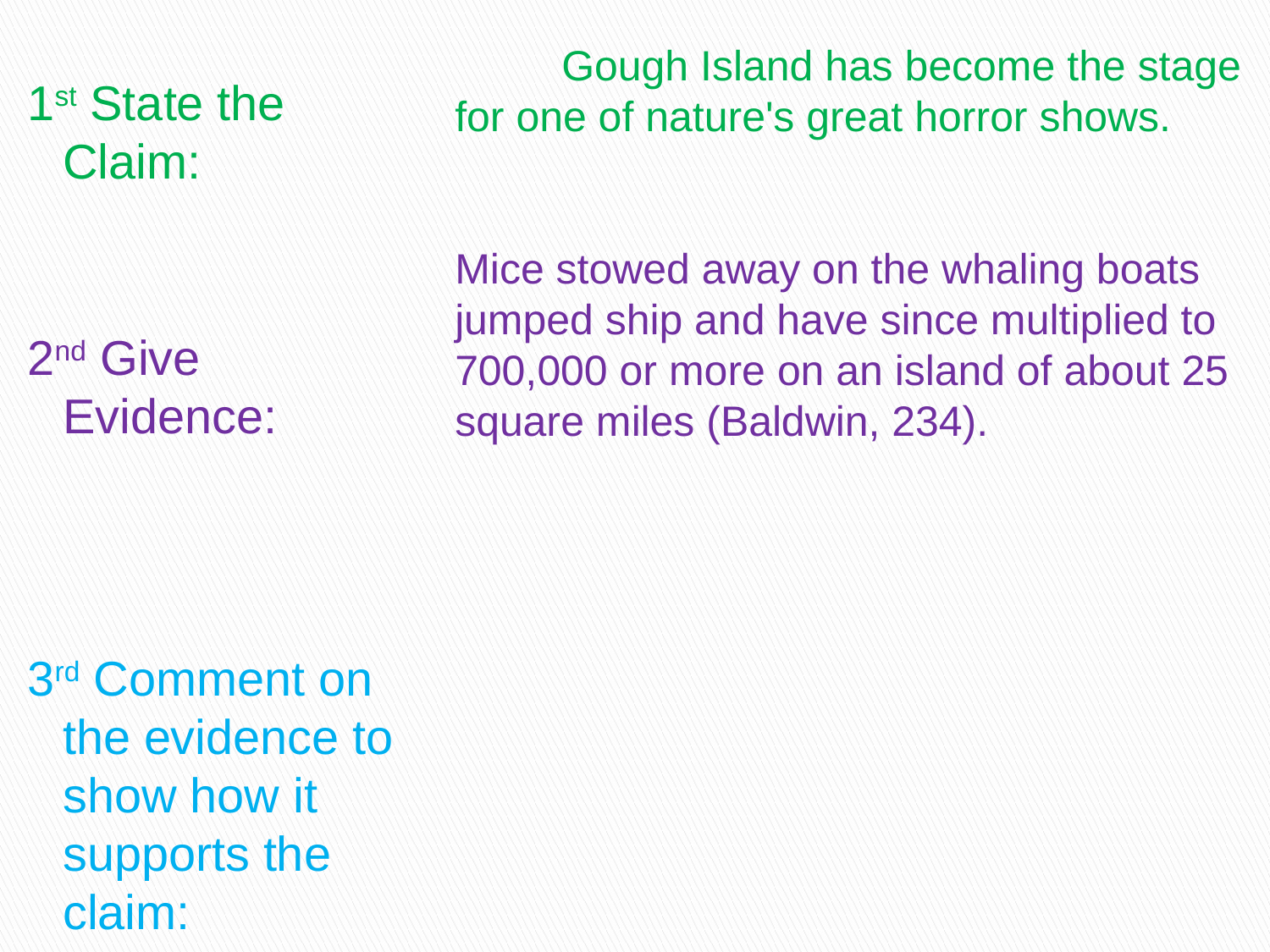

1st State the Claim:

2nd Give Evidence:

3rd Comment on the evidence to show how it supports the claim:

            Gough Island has become the stage for one of nature's great horror shows.

   Mice stowed away on the whaling boats jumped ship and have since multiplied to 700,000 or more on an island of about 25 square miles (Baldwin, 234).